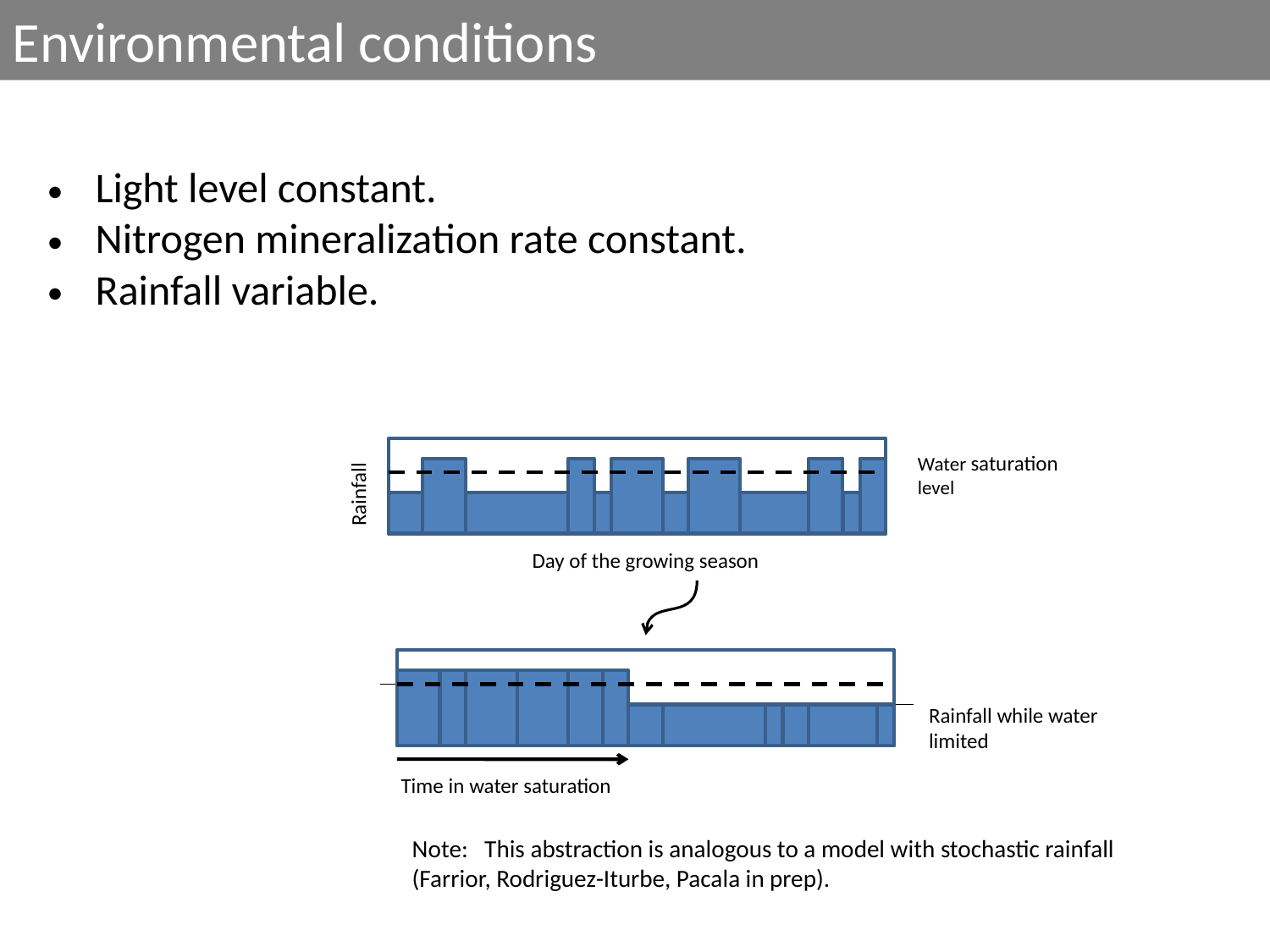

Environmental conditions
Light level constant.
Nitrogen mineralization rate constant.
Rainfall variable.

Water saturation level

Rainfall

Day of the growing season

Rainfall while water limited

Time in water saturation
Note:   This abstraction is analogous to a model with stochastic rainfall (Farrior, Rodriguez-Iturbe, Pacala in prep).